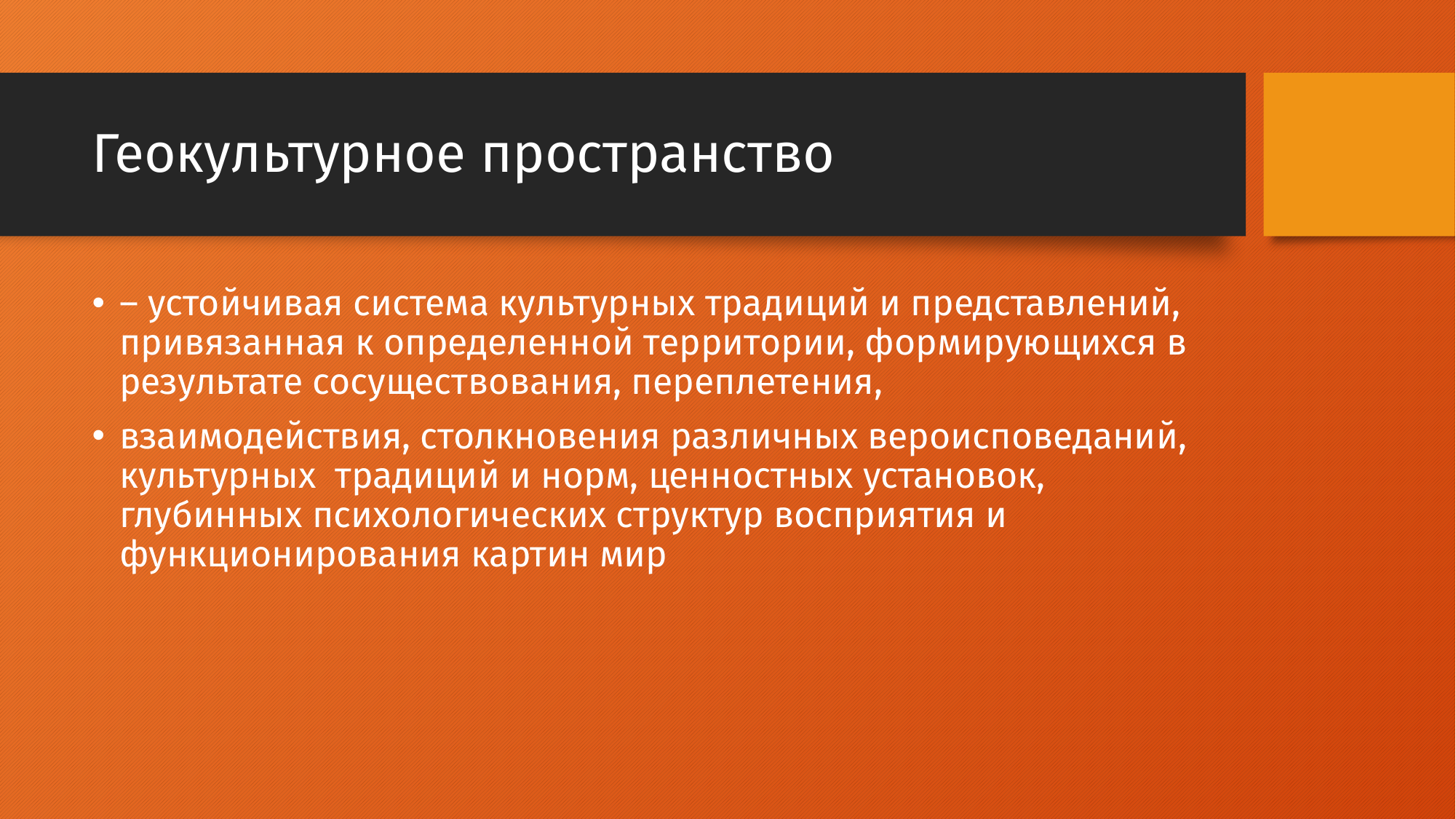

# Геокультурное пространство
– устойчивая система культурных традиций и представлений, привязанная к определенной территории, формирующихся в результате сосуществования, переплетения,
взаимодействия, столкновения различных вероисповеданий, культурных  традиций и норм, ценностных установок, глубинных психологических структур восприятия и функционирования картин мир